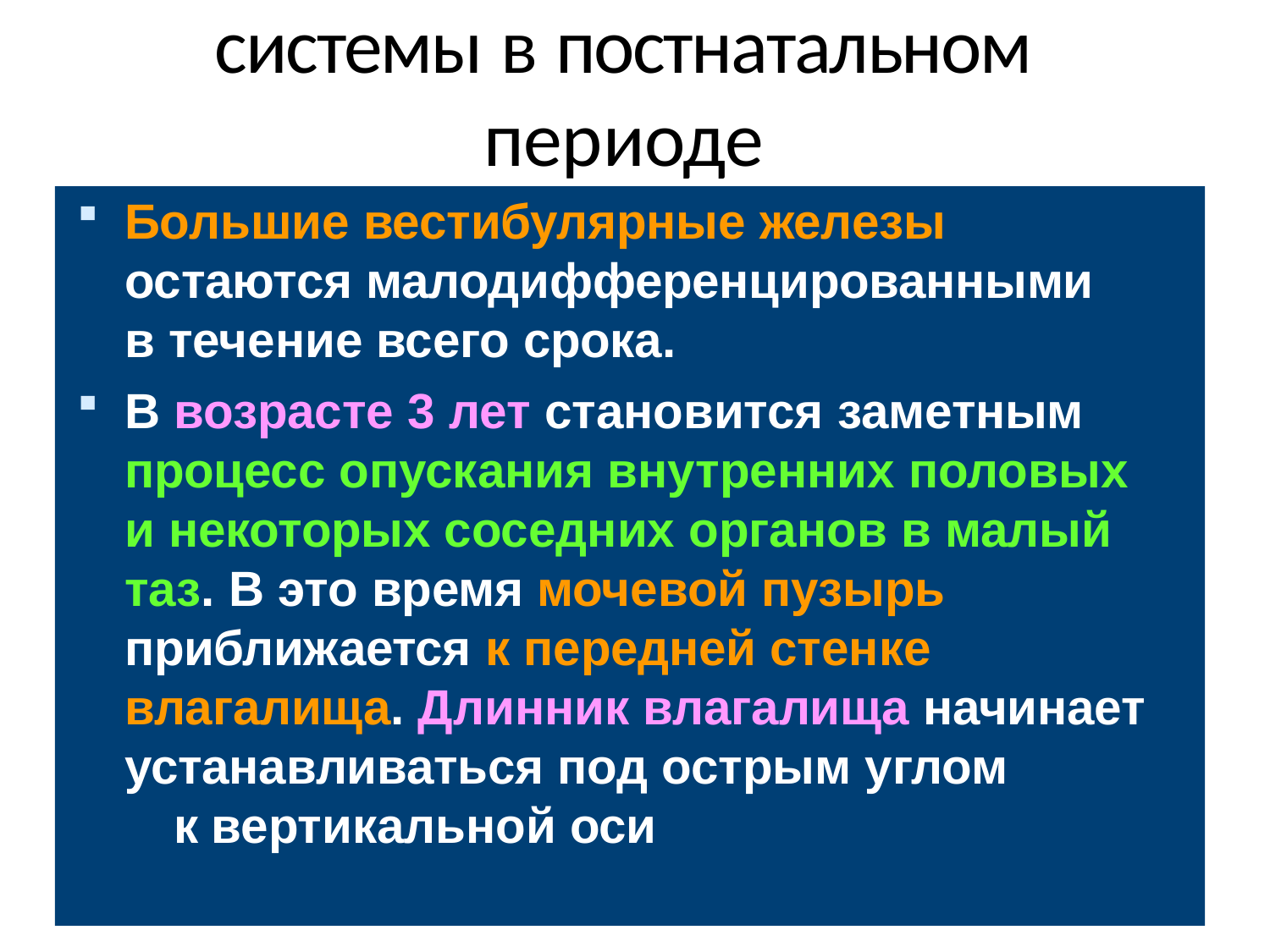

# Становление репродуктивной системы в постнатальном периоде

Большие вестибулярные железы остаются малодифференцированными в течение всего срока.
В возрасте 3 лет становится заметным процесс опускания внутренних половых и некоторых соседних органов в малый таз. В это время мочевой пузырь приближается к передней стенке влагалища. Длинник влагалища начинает устанавливаться под острым углом	к вертикальной оси